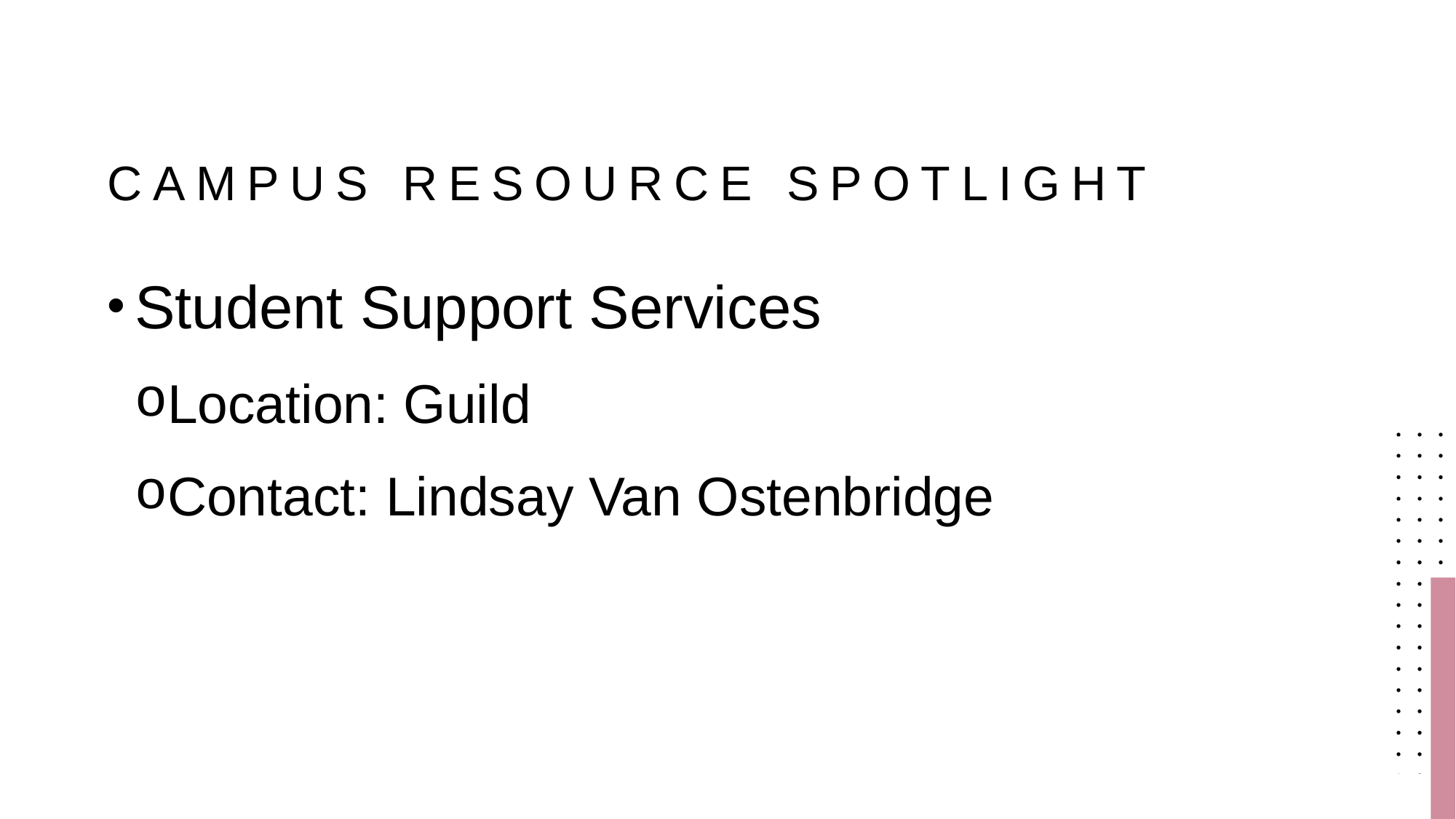

# Campus resource spotlight
Student Support Services
Location: Guild
Contact: Lindsay Van Ostenbridge